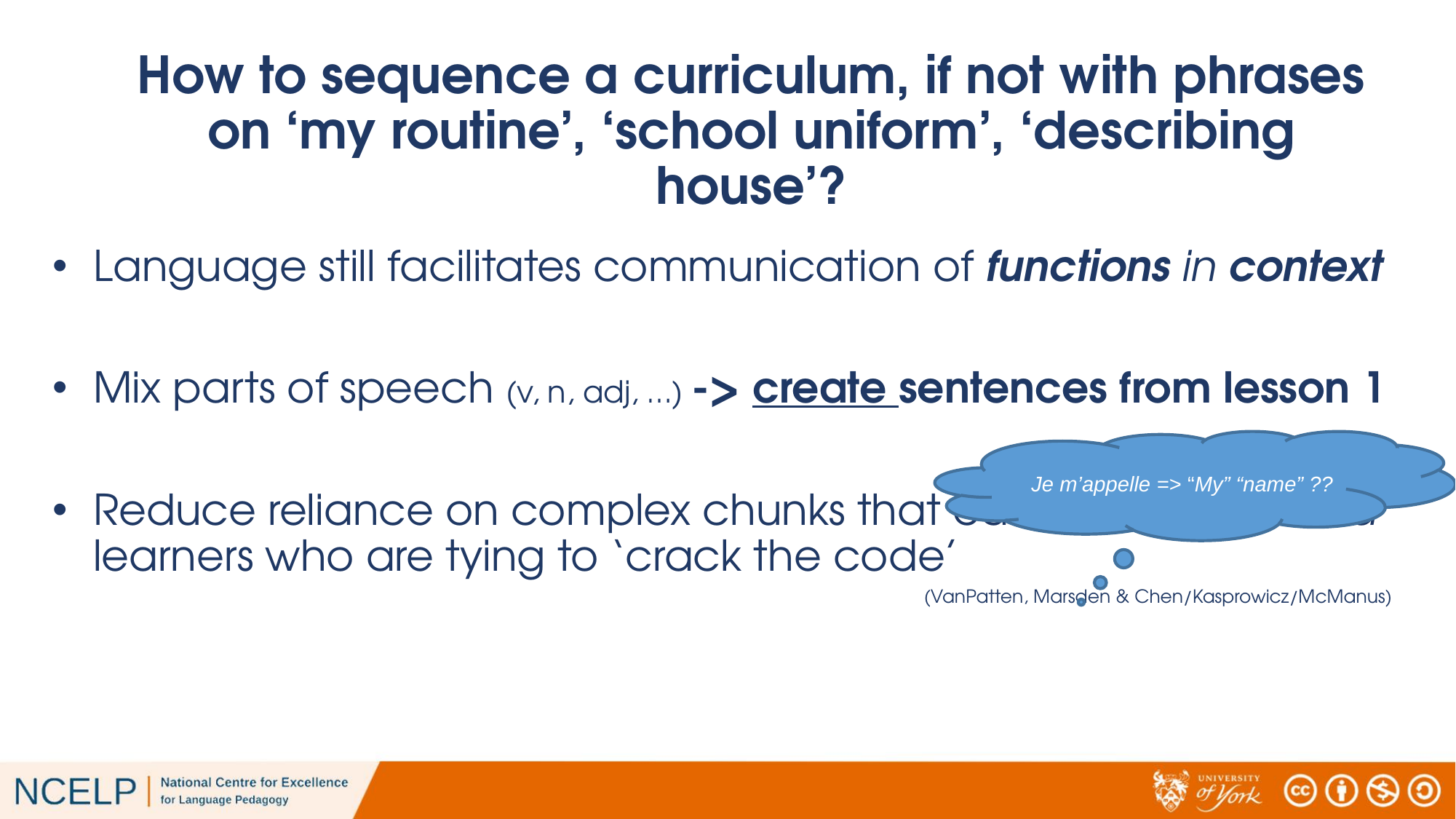

# How to sequence a curriculum, if not with phrases on ‘my routine’, ‘school uniform’, ‘describing house’?
Language still facilitates communication of functions in context

Mix parts of speech (v, n, adj, …) -> create sentences from lesson 1

Reduce reliance on complex chunks that can actively mislead learners who are tying to ‘crack the code’
(VanPatten, Marsden & Chen/Kasprowicz/McManus)
Je m’appelle => “My” “name” ??